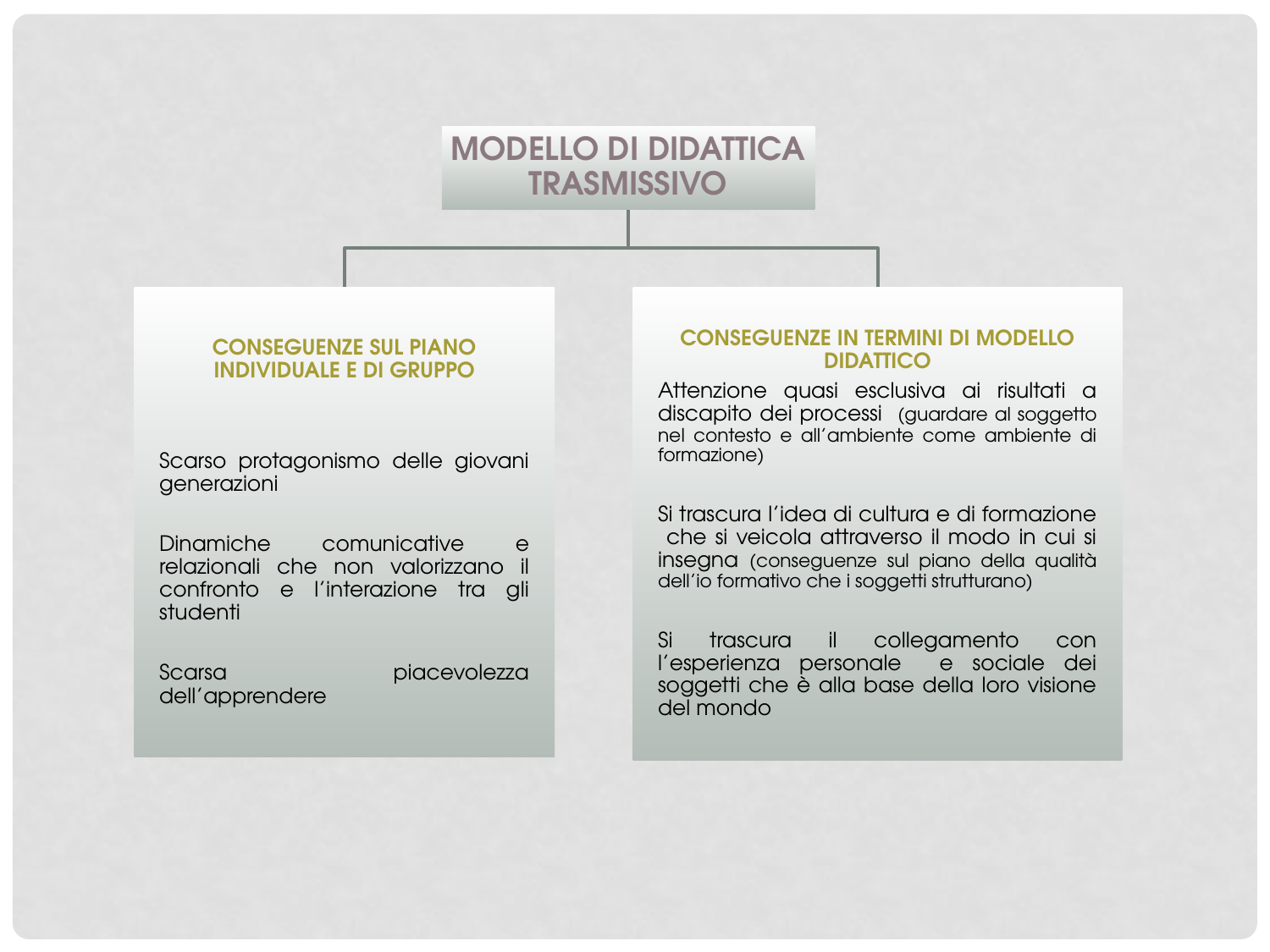

MODELLO DI DIDATTICA TRASMISSIVO
CONSEGUENZE SUL PIANO INDIVIDUALE E DI GRUPPO

Scarso protagonismo delle giovani generazioni

Dinamiche comunicative e relazionali che non valorizzano il confronto e l’interazione tra gli studenti

Scarsa piacevolezza dell’apprendere
CONSEGUENZE IN TERMINI DI MODELLO DIDATTICO
Attenzione quasi esclusiva ai risultati a discapito dei processi  (guardare al soggetto nel contesto e all’ambiente come ambiente di formazione)

Si trascura l’idea di cultura e di formazione  che si veicola attraverso il modo in cui si insegna (conseguenze sul piano della qualità dell’io formativo che i soggetti strutturano)

Si trascura il collegamento con l’esperienza personale  e sociale dei soggetti che è alla base della loro visione del mondo